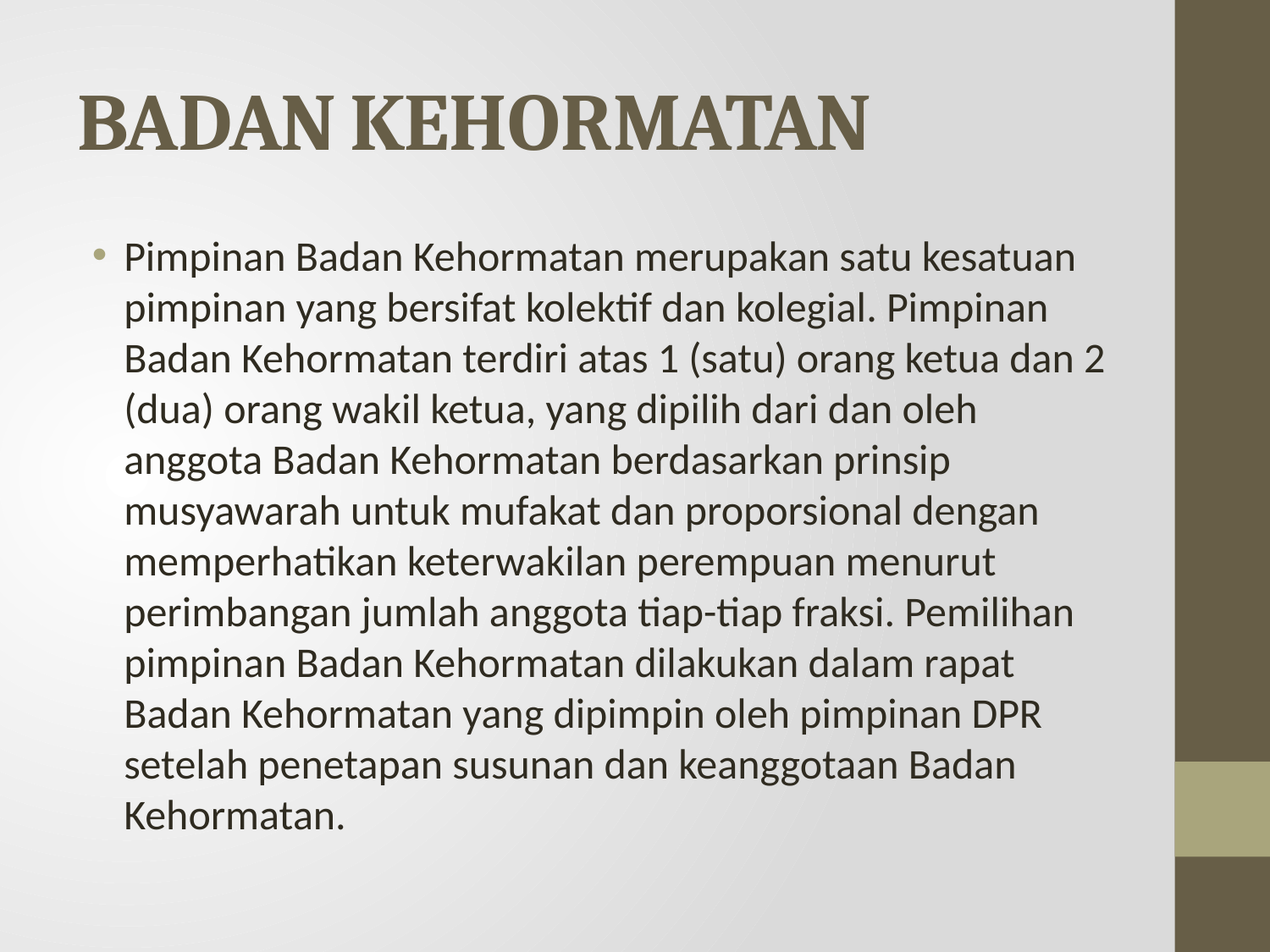

# BADAN KEHORMATAN
Pimpinan Badan Kehormatan merupakan satu kesatuan pimpinan yang bersifat kolektif dan kolegial. Pimpinan Badan Kehormatan terdiri atas 1 (satu) orang ketua dan 2 (dua) orang wakil ketua, yang dipilih dari dan oleh anggota Badan Kehormatan berdasarkan prinsip musyawarah untuk mufakat dan proporsional dengan memperhatikan keterwakilan perempuan menurut perimbangan jumlah anggota tiap-tiap fraksi. Pemilihan pimpinan Badan Kehormatan dilakukan dalam rapat Badan Kehormatan yang dipimpin oleh pimpinan DPR setelah penetapan susunan dan keanggotaan Badan Kehormatan.